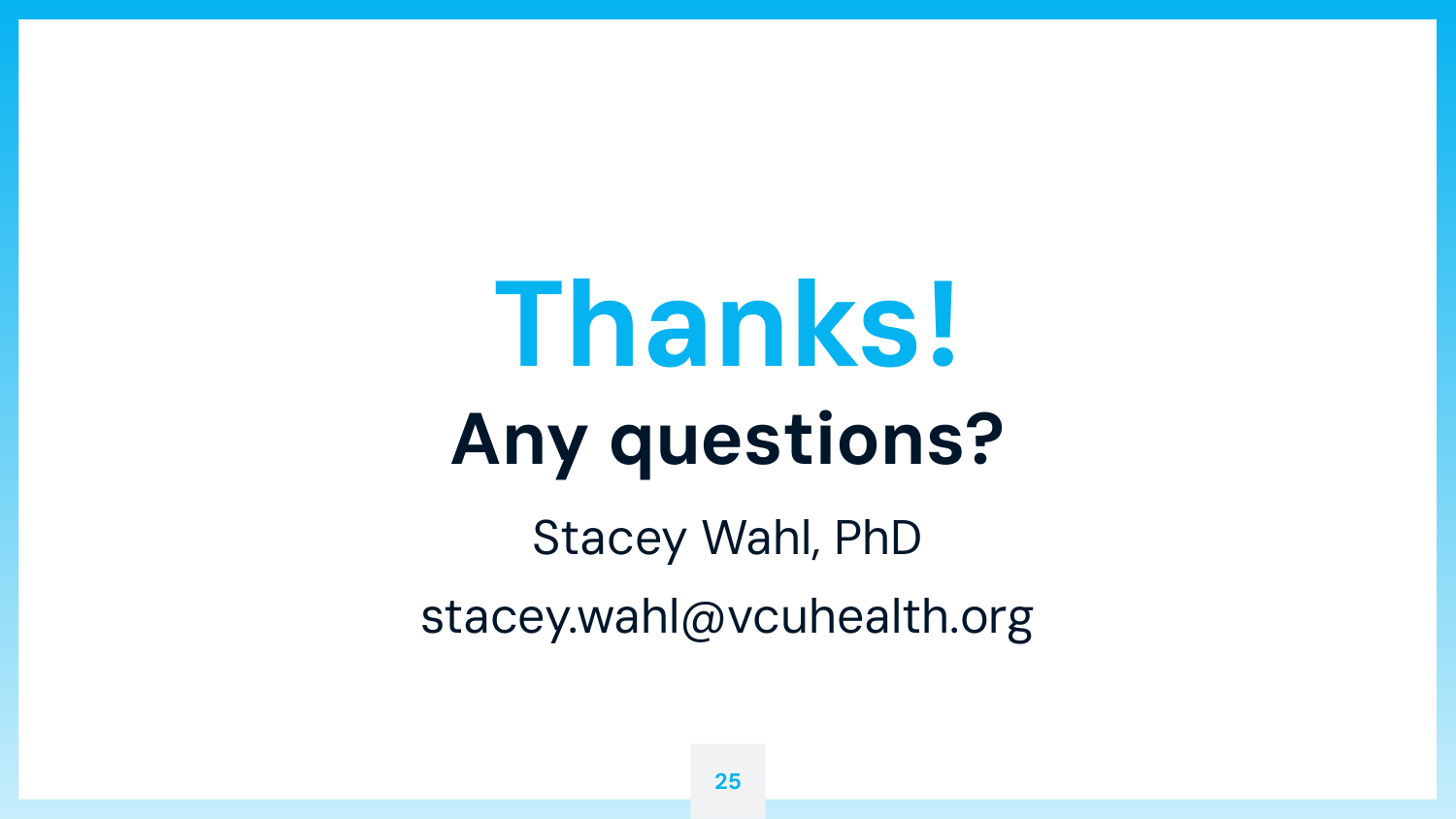

Thanks!
Any questions?
Stacey Wahl, PhD
stacey.wahl@vcuhealth.org

25